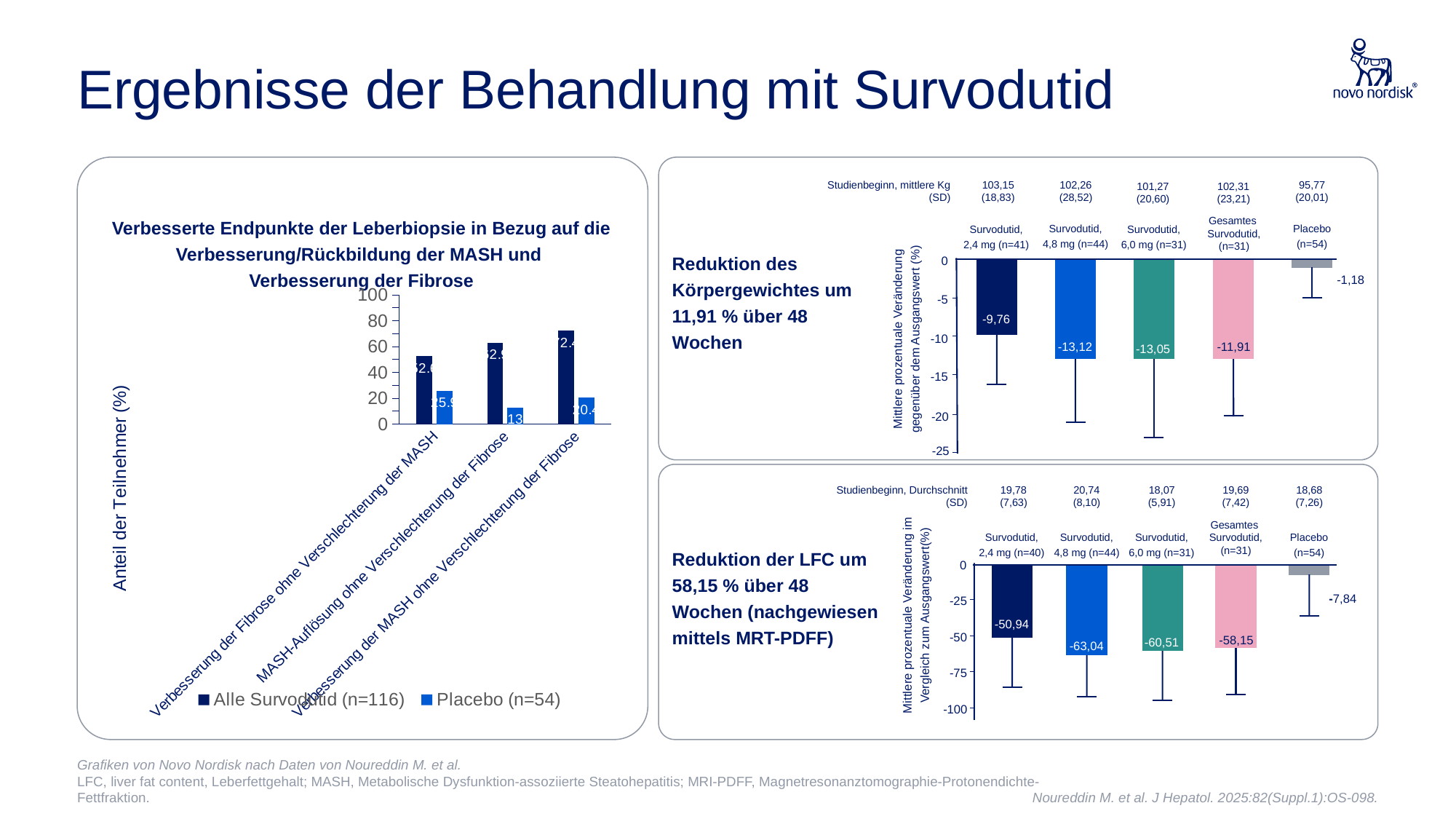

# Ergebnisse der Behandlung mit Survodutid

102,26
(28,52)
95,77
(20,01)
103,15
(18,83)
Studienbeginn, mittlere Kg
(SD)
102,31
(23,21)
101,27
(20,60)
Gesamtes
Survodutid,
(n=31)
Survodutid,
4,8 mg (n=44)
Placebo
(n=54)
Survodutid,
2,4 mg (n=41)
Survodutid,
6,0 mg (n=31)
0

-1,18
-5
-9,76
Mittlere prozentuale Veränderung gegenüber dem Ausgangswert (%)
-10
-13,12
-11,91
-13,05
-15
-20
-25
Verbesserte Endpunkte der Leberbiopsie in Bezug auf die Verbesserung/Rückbildung der MASH und
Verbesserung der Fibrose

Reduktion des Körpergewichtes um 11,91 % über 48 Wochen

### Chart

| Category | Alle Survodutid (n=116) | Placebo (n=54) |
|---|---|---|
| Verbesserung der Fibrose ohne Verschlechterung der MASH | 52.6 | 25.9 |
| MASH-Auflösung ohne Verschlechterung der Fibrose | 62.9 | 13.0 |
| Verbesserung der MASH ohne Verschlechterung der Fibrose | 72.4 | 20.4 |
Studienbeginn, Durchschnitt
(SD)
19,78
(7,63)
20,74
(8,10)
18,07
(5,91)
19,69
(7,42)
18,68
(7,26)
Gesamtes
Survodutid,
(n=31)
Survodutid,
2,4 mg (n=40)
Survodutid,
4,8 mg (n=44)
Survodutid,
6,0 mg (n=31)
Placebo
(n=54)
0

-7,84
-25
Mittlere prozentuale Veränderung im Vergleich zum Ausgangswert(%)
-50,94
-50
-58,15
-60,51
-63,04
-75
-100
Reduktion der LFC um 58,15 % über 48 Wochen (nachgewiesen mittels MRT-PDFF)
Grafiken von Novo Nordisk nach Daten von Noureddin M. et al.
LFC, liver fat content, Leberfettgehalt; MASH, Metabolische Dysfunktion-assoziierte Steatohepatitis; MRI-PDFF, Magnetresonanztomographie-Protonendichte-Fettfraktion.
Noureddin M. et al. J Hepatol. 2025:82(Suppl.1):OS-098.